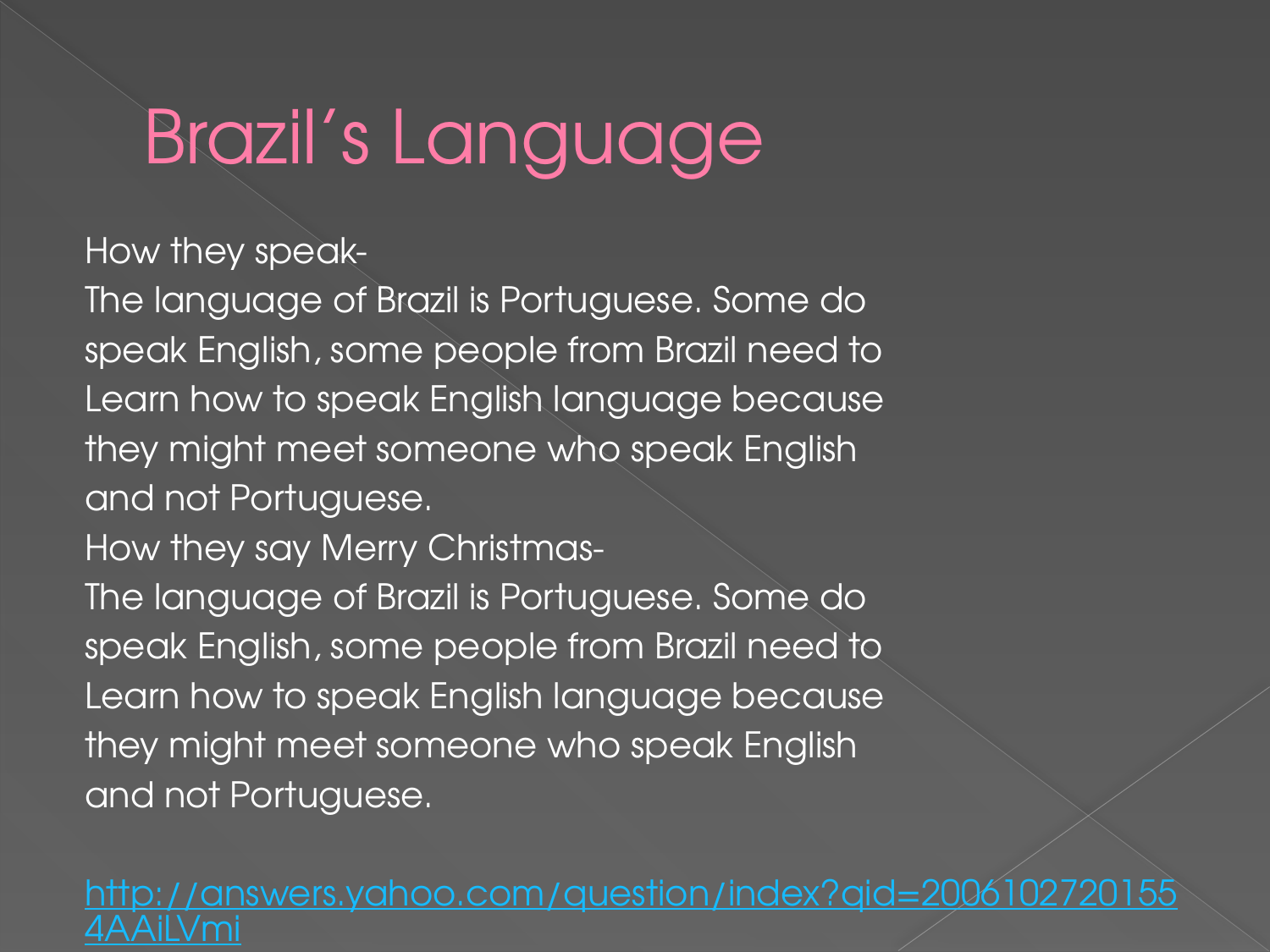

# Brazil’s Language
How they speak-
The language of Brazil is Portuguese. Some do
speak English, some people from Brazil need to
Learn how to speak English language because
they might meet someone who speak English
and not Portuguese.
How they say Merry Christmas-
The language of Brazil is Portuguese. Some do
speak English, some people from Brazil need to
Learn how to speak English language because
they might meet someone who speak English
and not Portuguese.

http://answers.yahoo.com/question/index?qid=20061027201554AAiLVmi